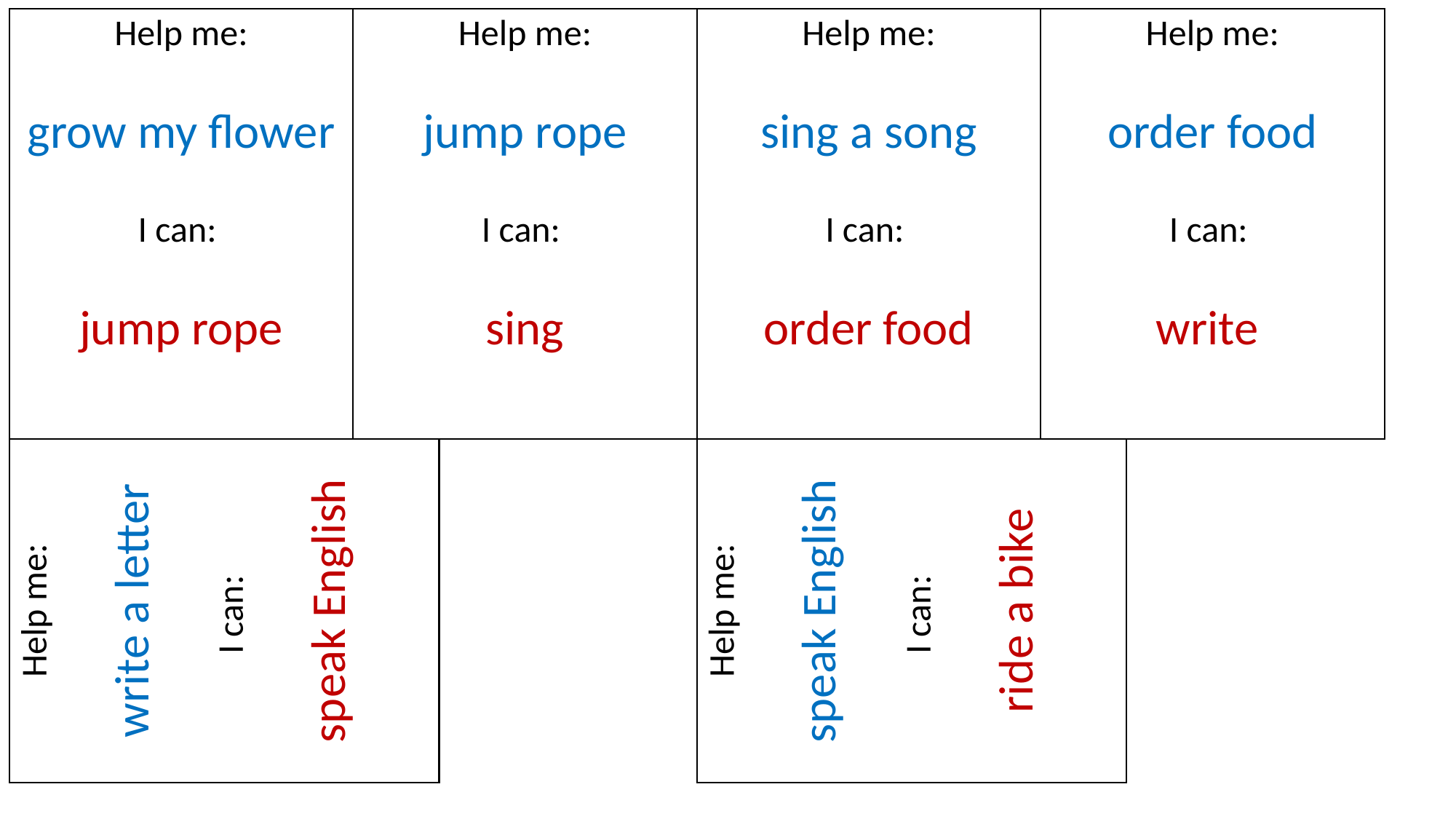

# Help me: grow my flower I can: jump rope
Help me:
jump rope
I can:
sing
Help me:
sing a song
I can:
order food
Help me:
order food
I can:
write
Help me:
write a letter
I can:
speak English
Help me:
speak English
I can:
ride a bike